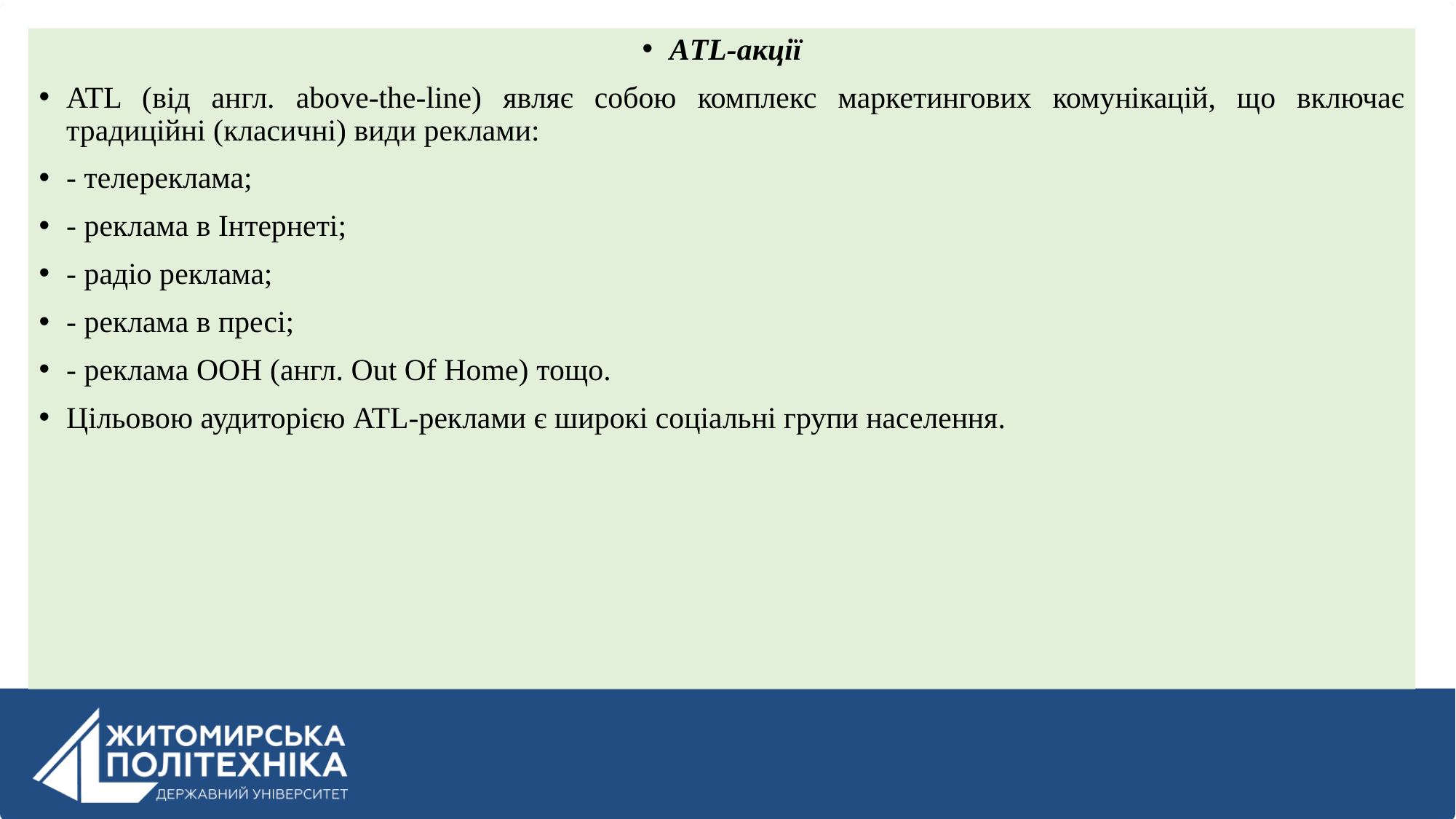

АTL-акції
ATL (від англ. above-the-line) являє собою комплекс маркетингових комунікацій, що включає традиційні (класичні) види реклами:
- телереклама;
- реклама в Інтернеті;
- радіо реклама;
- реклама в пресі;
- реклама OOH (англ. Out Of Home) тощо.
Цільовою аудиторією ATL-реклами є широкі соціальні групи населення.